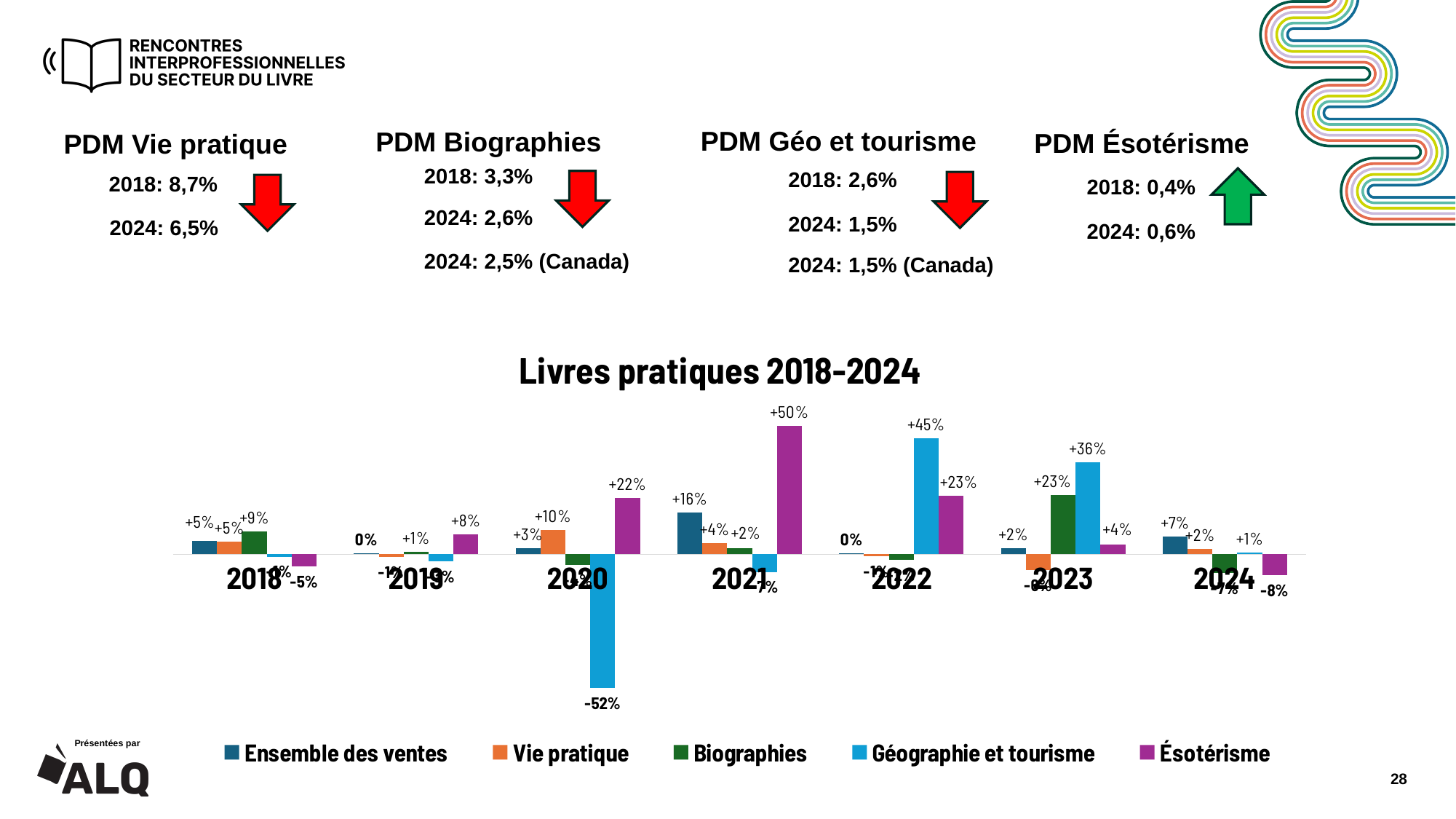

PDM Géo et tourisme
PDM Biographies
PDM Ésotérisme
PDM Vie pratique
2018: 3,3%
2018: 2,6%
2018: 8,7%
2018: 0,4%

2024: 2,6%
2024: 1,5%
2024: 6,5%
2024: 0,6%
2024: 2,5% (Canada)
2024: 1,5% (Canada)

### Chart: Livres pratiques 2018-2024

| Category | Ensemble des ventes | Vie pratique | Biographies | Géographie et tourisme | Ésotérisme |
|---|---|---|---|---|---|
|  | 0.053 | 0.05 | 0.089 | -0.009 | -0.048 |
|  | 0.004 | -0.01 | 0.011 | -0.026 | 0.078 |
|  | 0.025 | 0.095 | -0.041 | -0.518 | 0.217 |
|  | 0.163 | 0.044 | 0.024 | -0.068 | 0.498 |
|  | 0.003 | -0.008 | -0.021 | 0.448 | 0.226 |
|  | 0.023 | -0.061 | 0.229 | 0.357 | 0.037 |
|  | 0.069 | 0.022 | -0.073 | 0.006 | -0.081 |